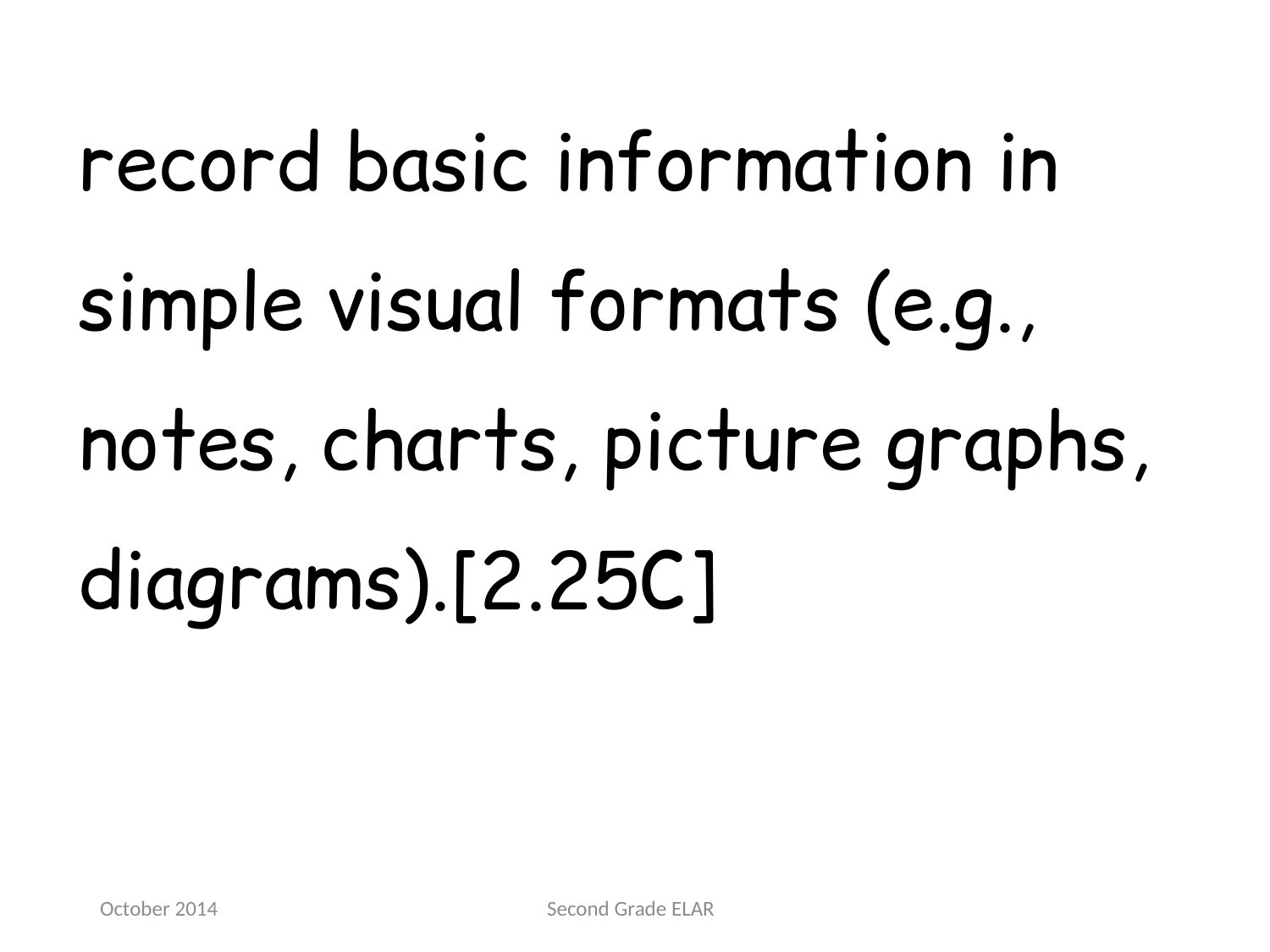

record basic information in simple visual formats (e.g., notes, charts, picture graphs, diagrams).[2.25C]
October 2014
Second Grade ELAR